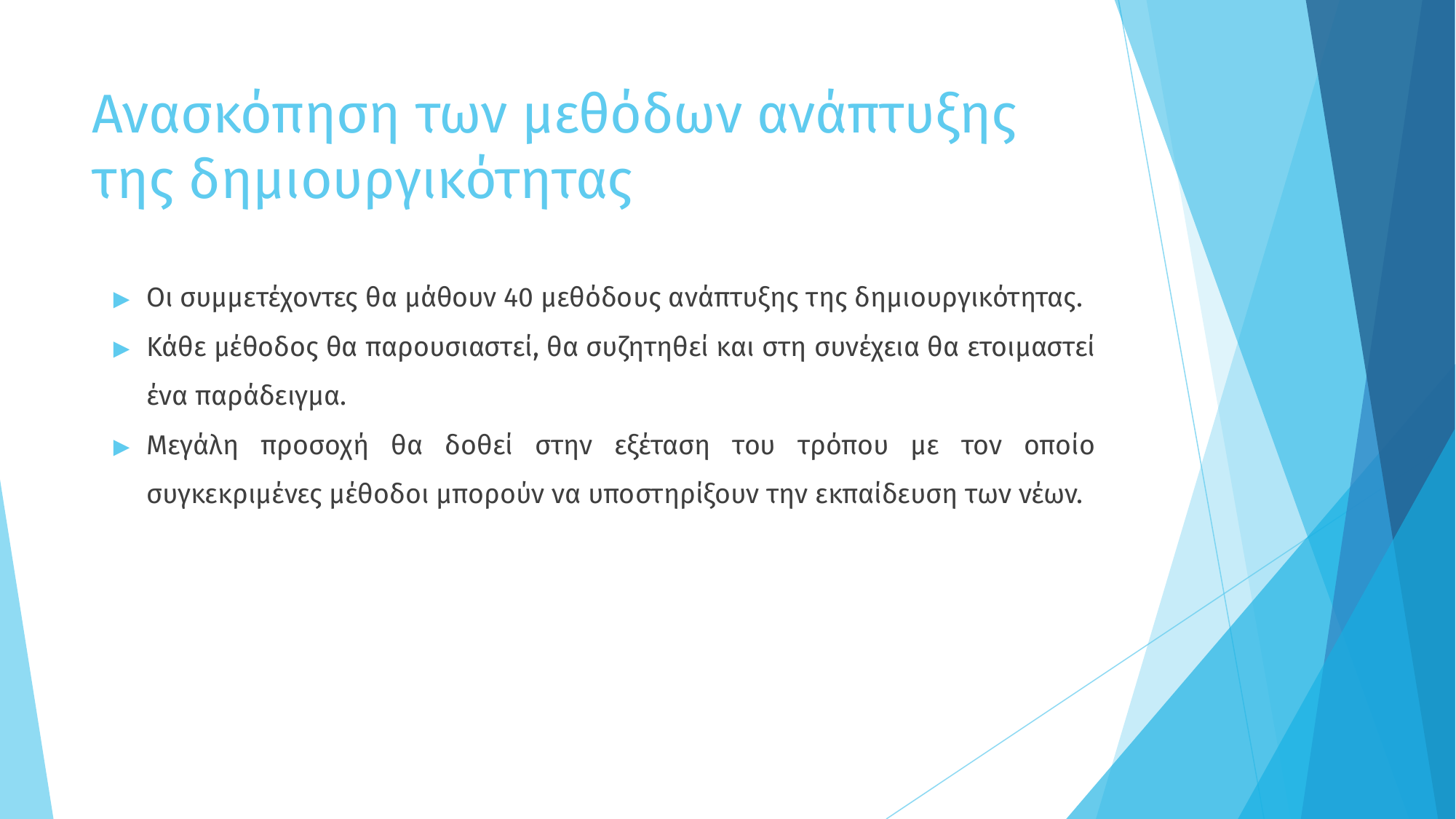

# Ανασκόπηση των μεθόδων ανάπτυξης της δημιουργικότητας
Οι συμμετέχοντες θα μάθουν 40 μεθόδους ανάπτυξης της δημιουργικότητας.
Κάθε μέθοδος θα παρουσιαστεί, θα συζητηθεί και στη συνέχεια θα ετοιμαστεί ένα παράδειγμα.
Μεγάλη προσοχή θα δοθεί στην εξέταση του τρόπου με τον οποίο συγκεκριμένες μέθοδοι μπορούν να υποστηρίξουν την εκπαίδευση των νέων.